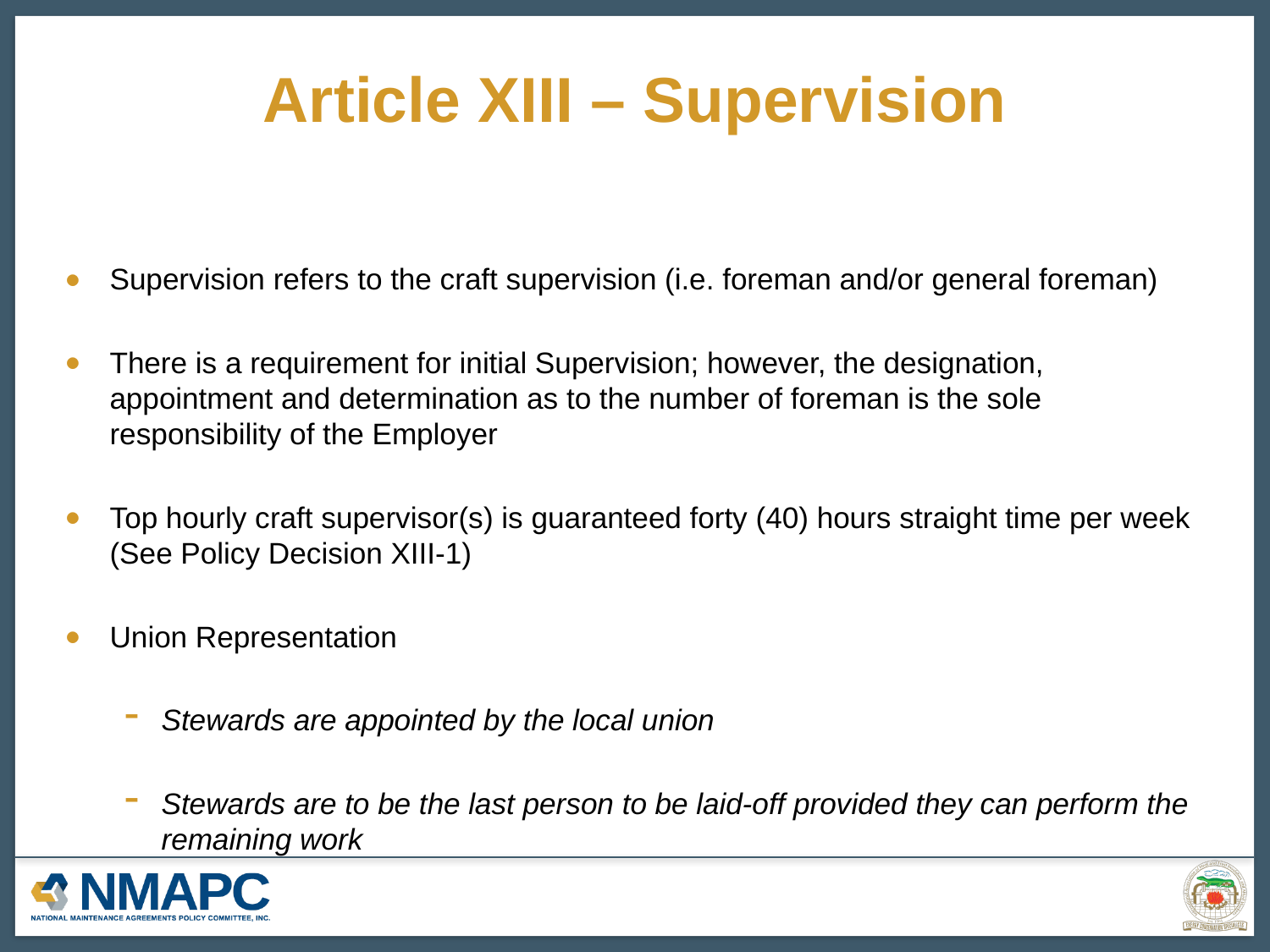

Article XIII – Supervision
Supervision refers to the craft supervision (i.e. foreman and/or general foreman)

There is a requirement for initial Supervision; however, the designation, appointment and determination as to the number of foreman is the sole responsibility of the Employer

Top hourly craft supervisor(s) is guaranteed forty (40) hours straight time per week (See Policy Decision XIII-1)

Union Representation

Stewards are appointed by the local union

Stewards are to be the last person to be laid-off provided they can perform the remaining work